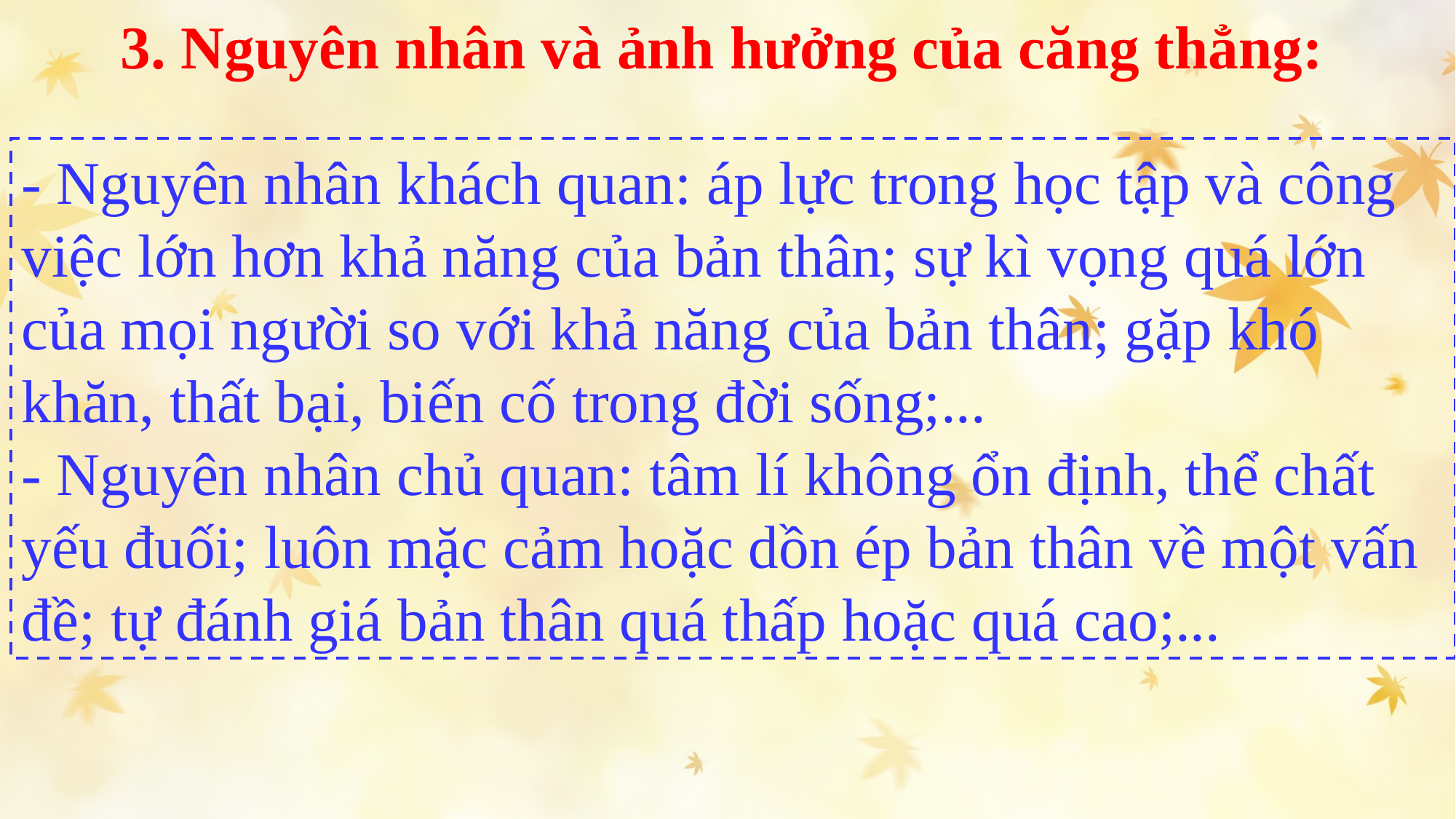

3. Nguyên nhân và ảnh hưởng của căng thẳng:
- Nguyên nhân khách quan: áp lực trong học tập và công việc lớn hơn khả năng của bản thân; sự kì vọng quá lớn của mọi người so với khả năng của bản thân; gặp khó khăn, thất bại, biến cố trong đời sống;...
- Nguyên nhân chủ quan: tâm lí không ổn định, thể chất yếu đuối; luôn mặc cảm hoặc dồn ép bản thân về một vấn đề; tự đánh giá bản thân quá thấp hoặc quá cao;...